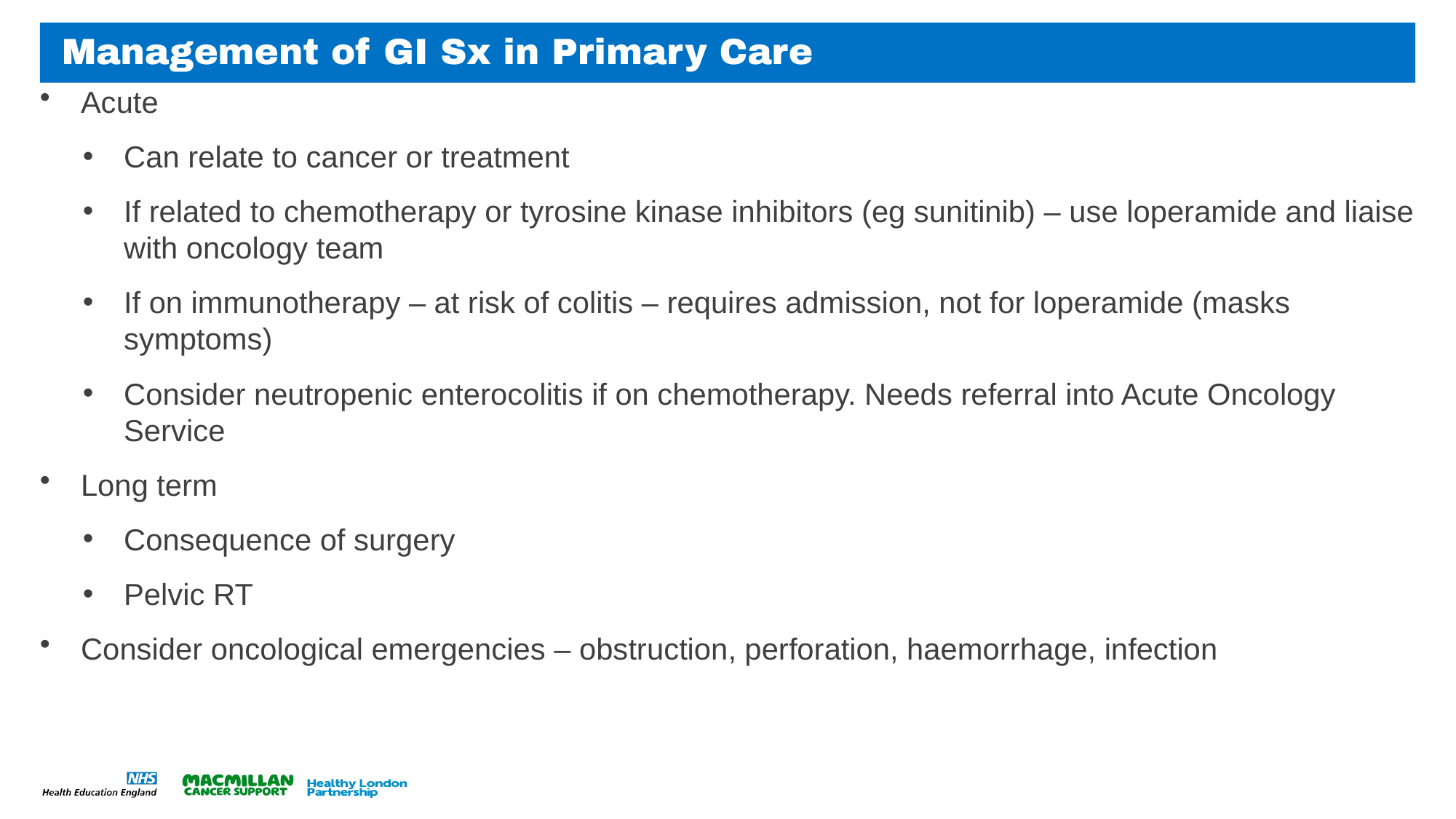

# Management of GI Sx in Primary Care
Acute
Can relate to cancer or treatment
If related to chemotherapy or tyrosine kinase inhibitors (eg sunitinib) – use loperamide and liaise with oncology team
If on immunotherapy – at risk of colitis – requires admission, not for loperamide (masks symptoms)
Consider neutropenic enterocolitis if on chemotherapy. Needs referral into Acute Oncology Service
Long term
Consequence of surgery
Pelvic RT
Consider oncological emergencies – obstruction, perforation, haemorrhage, infection